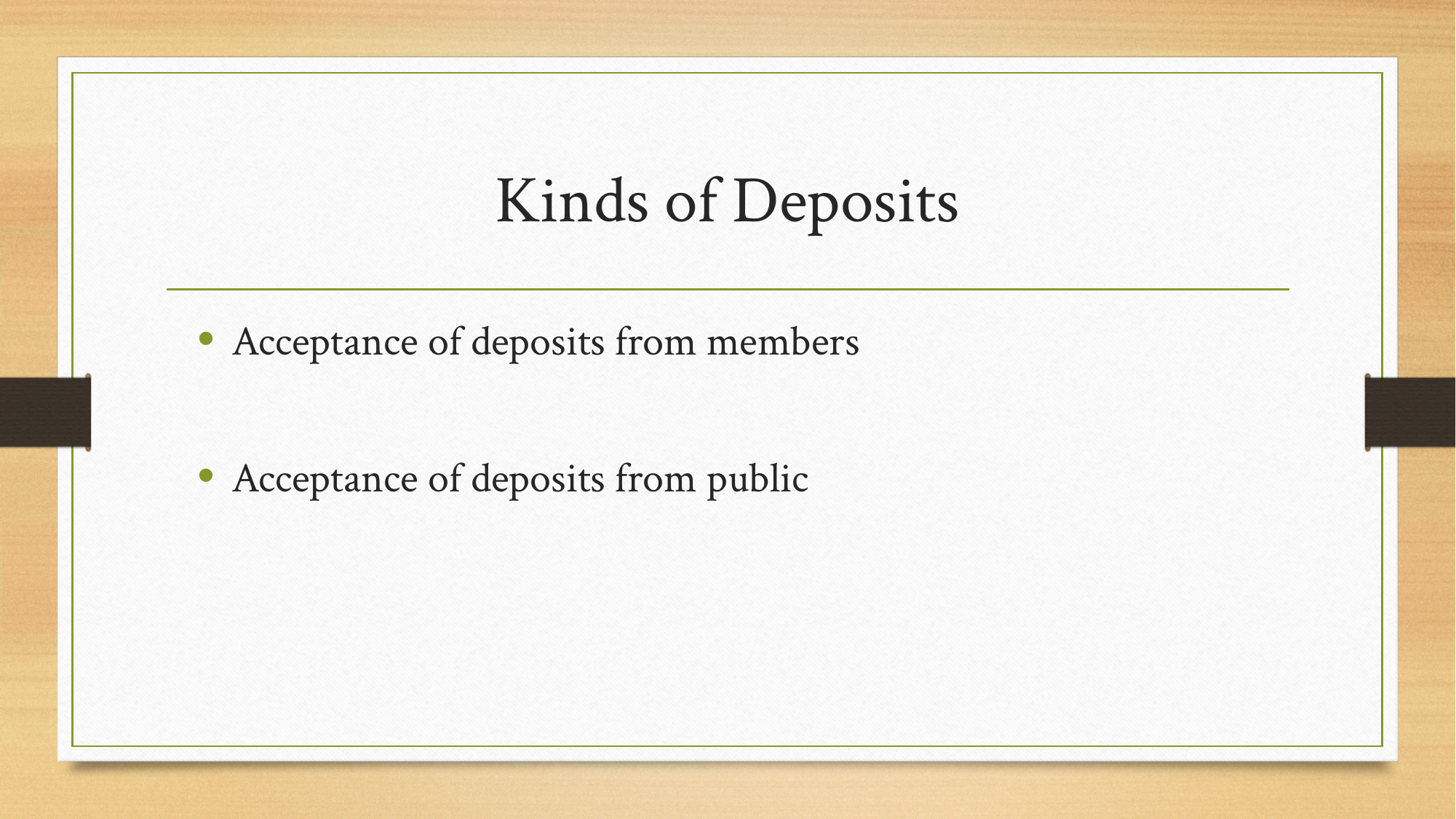

# Kinds of Deposits
Acceptance of deposits from members

Acceptance of deposits from public